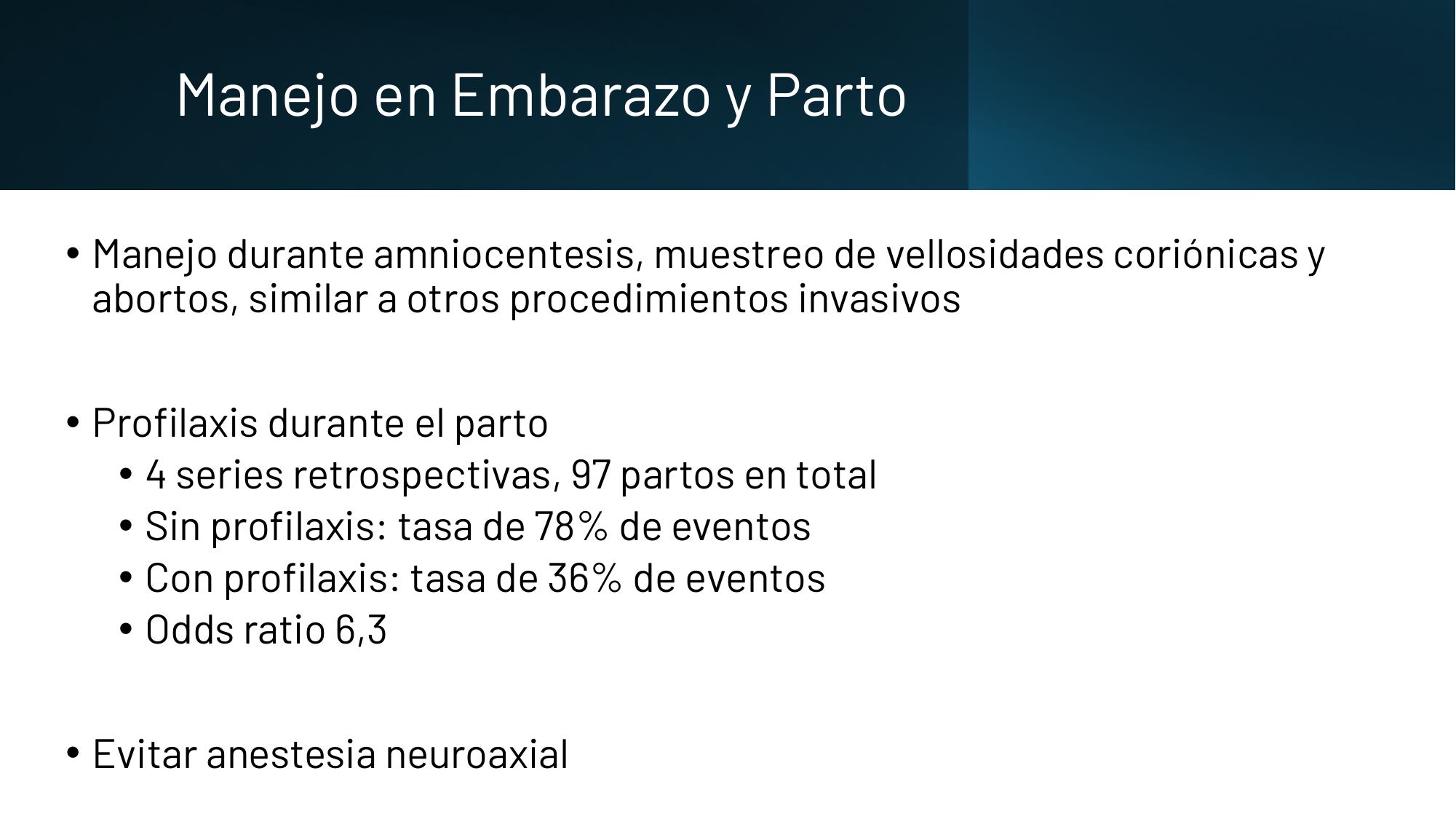

# Manejo en Embarazo y Parto
Manejo durante amniocentesis, muestreo de vellosidades coriónicas y abortos, similar a otros procedimientos invasivos

Profilaxis durante el parto
4 series retrospectivas, 97 partos en total
Sin profilaxis: tasa de 78% de eventos
Con profilaxis: tasa de 36% de eventos
Odds ratio 6,3

Evitar anestesia neuroaxial